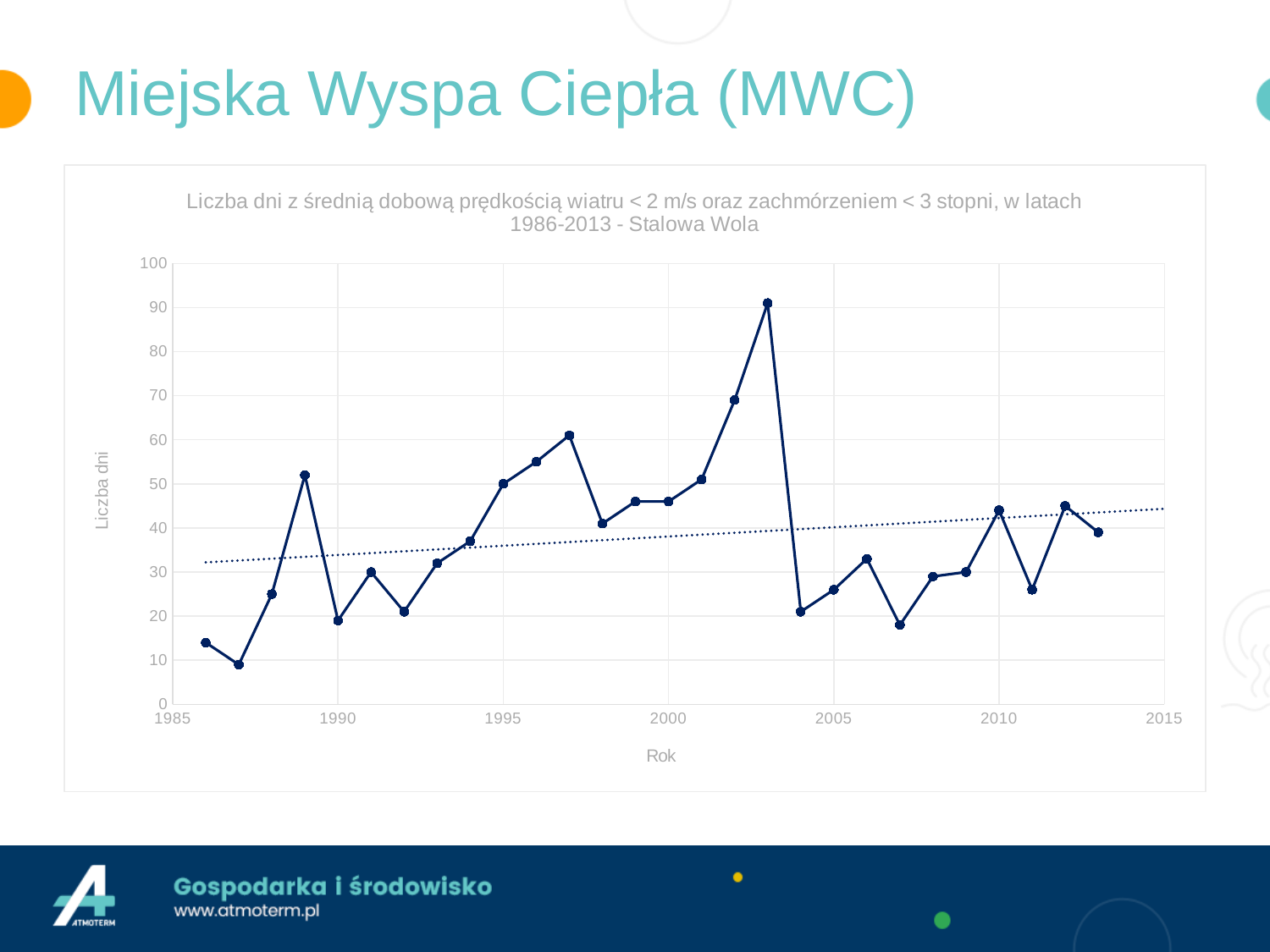

# Miejska Wyspa Ciepła (MWC)

### Chart: Liczba dni z średnią dobową prędkością wiatru < 2 m/s oraz zachmórzeniem < 3 stopni, w latach 1986-2013 - Stalowa Wola

| Category | Liczba dni z śr. dobową prędkością wiatru < 2 m/s |
|---|---|